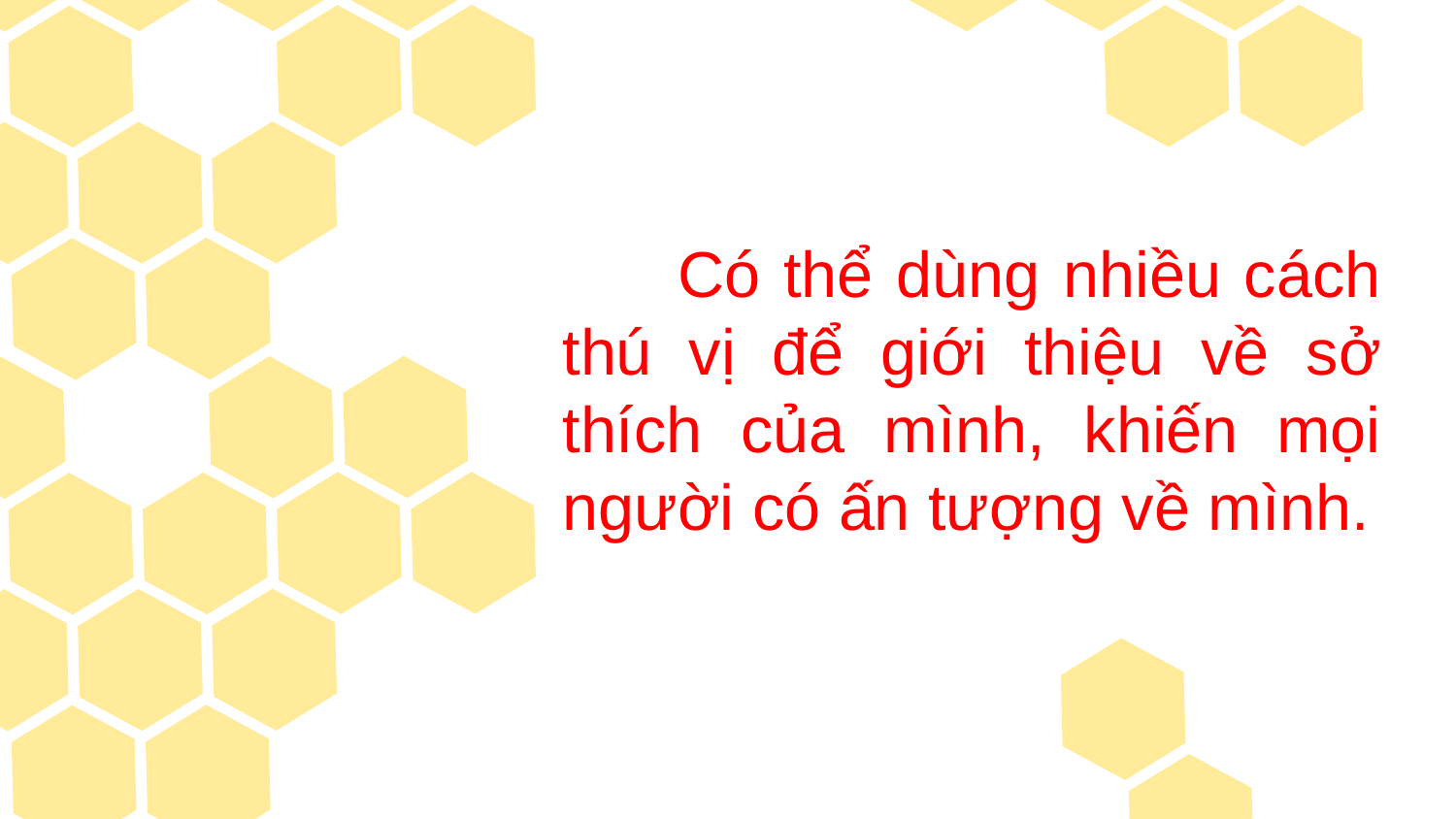

# Có thể dùng nhiều cách thú vị để giới thiệu về sở thích của mình, khiến mọi người có ấn tượng về mình.